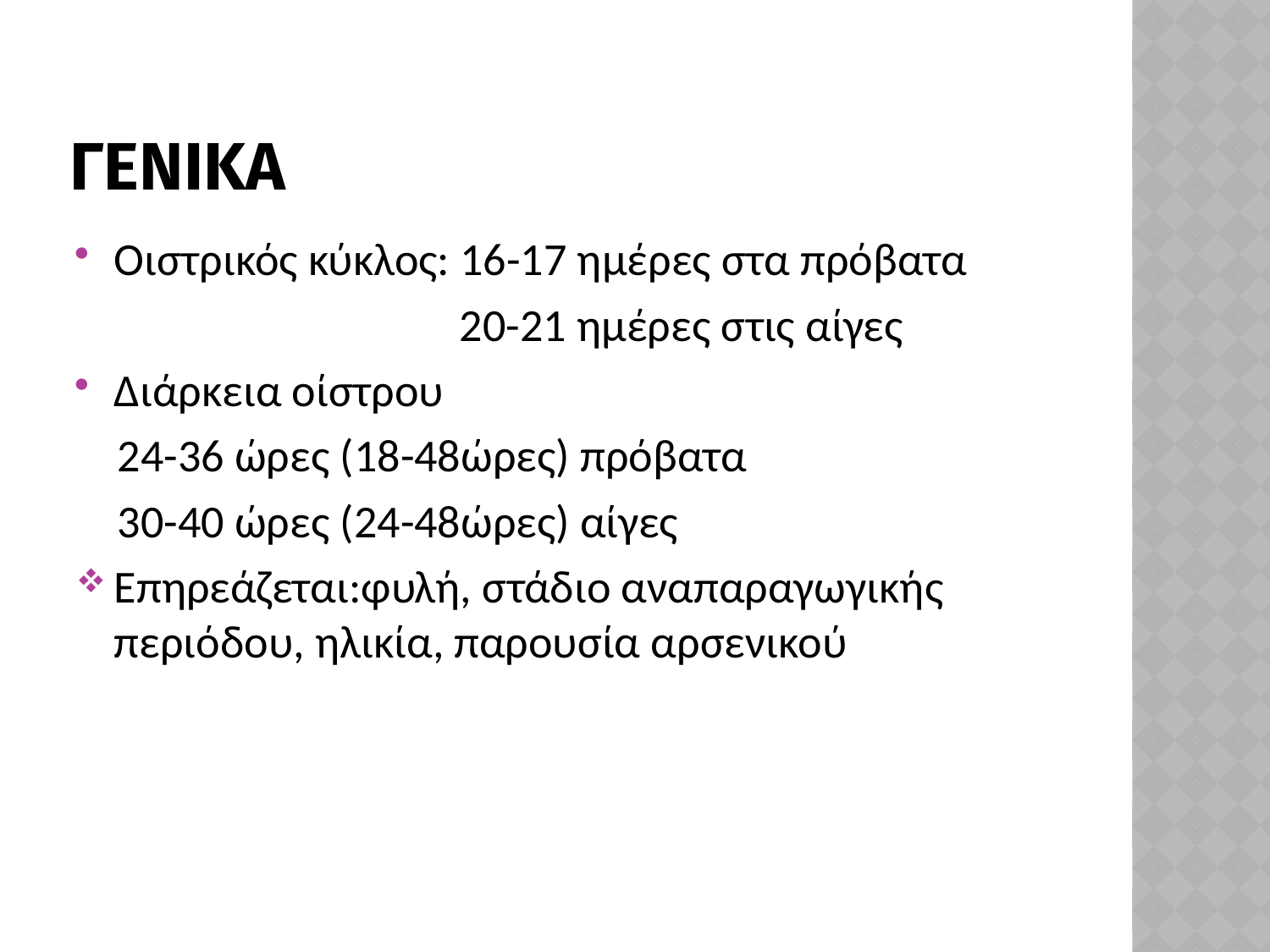

# ΓενικΑ
Οιστρικός κύκλος: 16-17 ημέρες στα πρόβατα
                                     20-21 ημέρες στις αίγες
Διάρκεια οίστρου
    24-36 ώρες (18-48ώρες) πρόβατα
    30-40 ώρες (24-48ώρες) αίγες
Επηρεάζεται:φυλή, στάδιο αναπαραγωγικής περιόδου, ηλικία, παρουσία αρσενικού